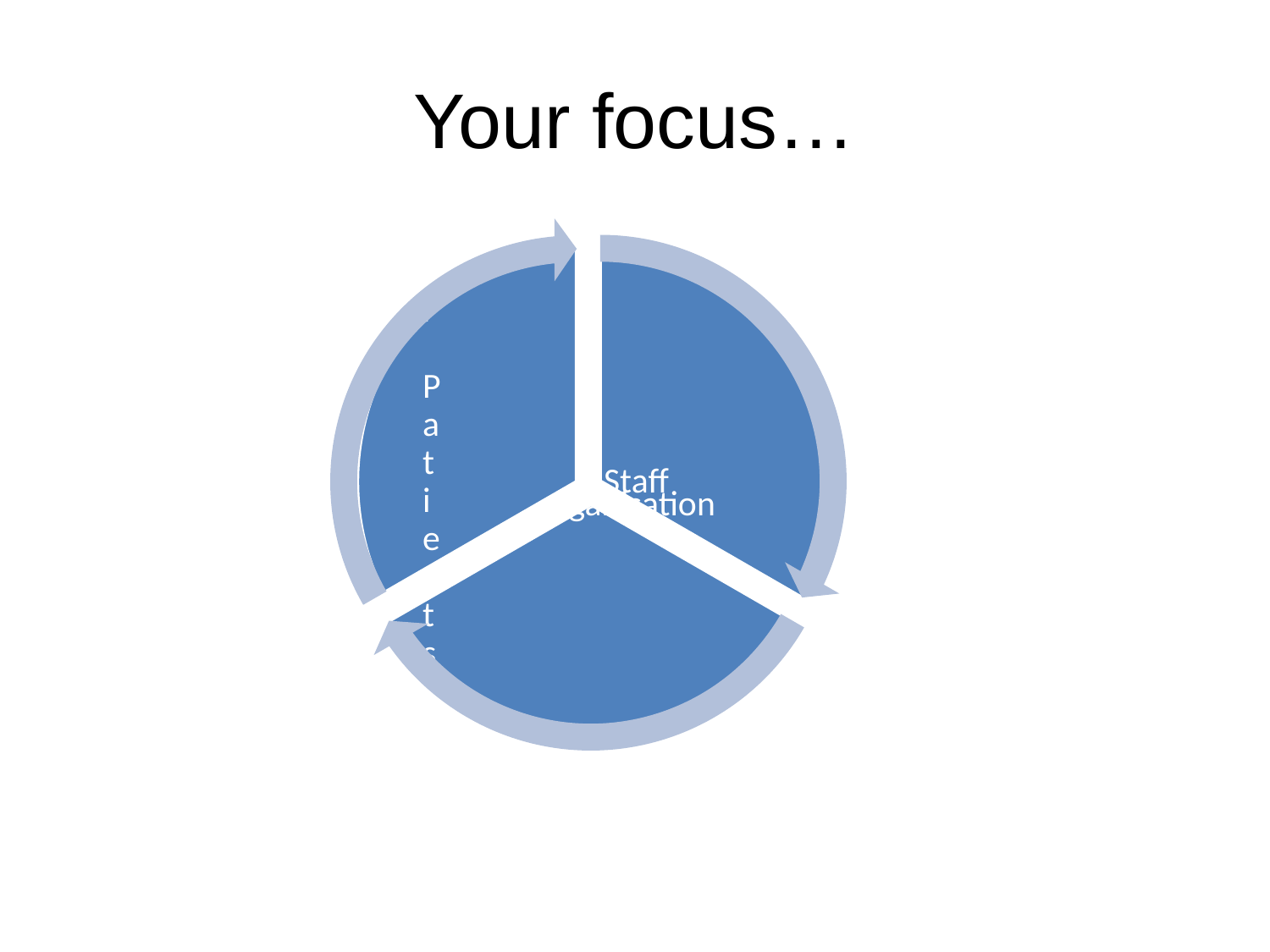

# Your focus…
Your Staff
Your organisation
Your Patients & families